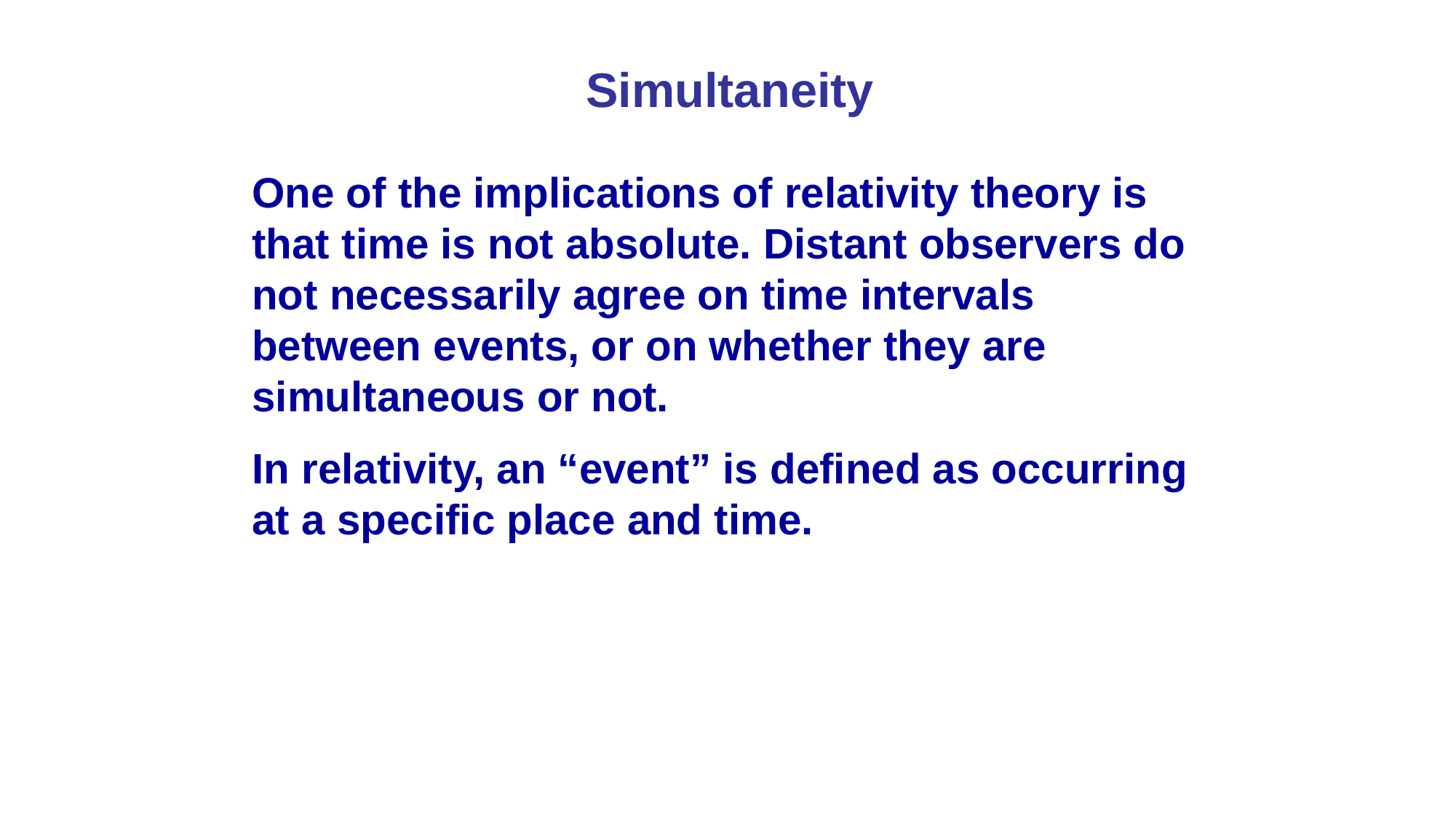

Simultaneity
One of the implications of relativity theory is that time is not absolute. Distant observers do not necessarily agree on time intervals between events, or on whether they are simultaneous or not.
In relativity, an “event” is defined as occurring at a specific place and time.